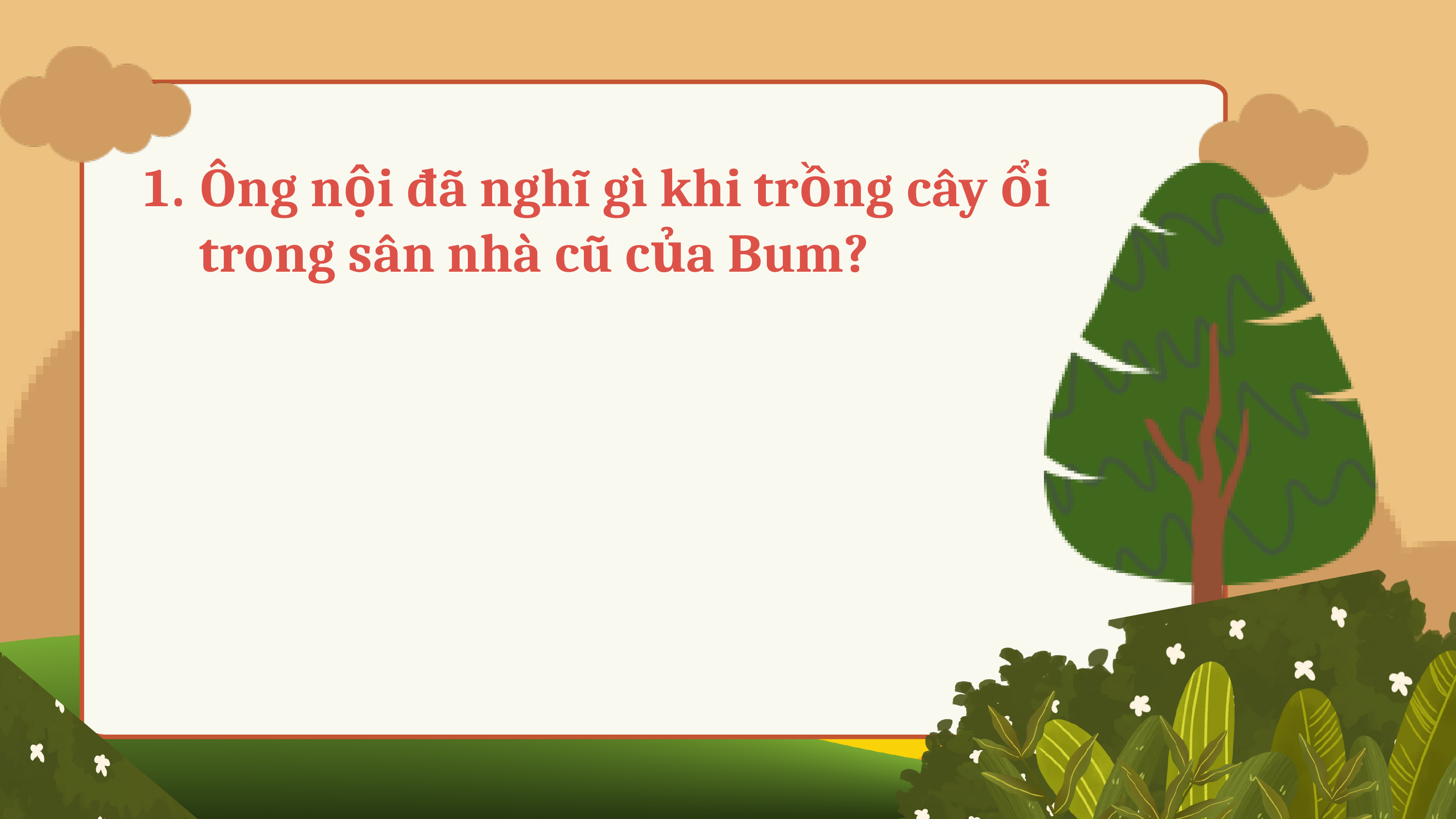

Ông nội đã nghĩ gì khi trồng cây ổi trong sân nhà cũ của Bum?